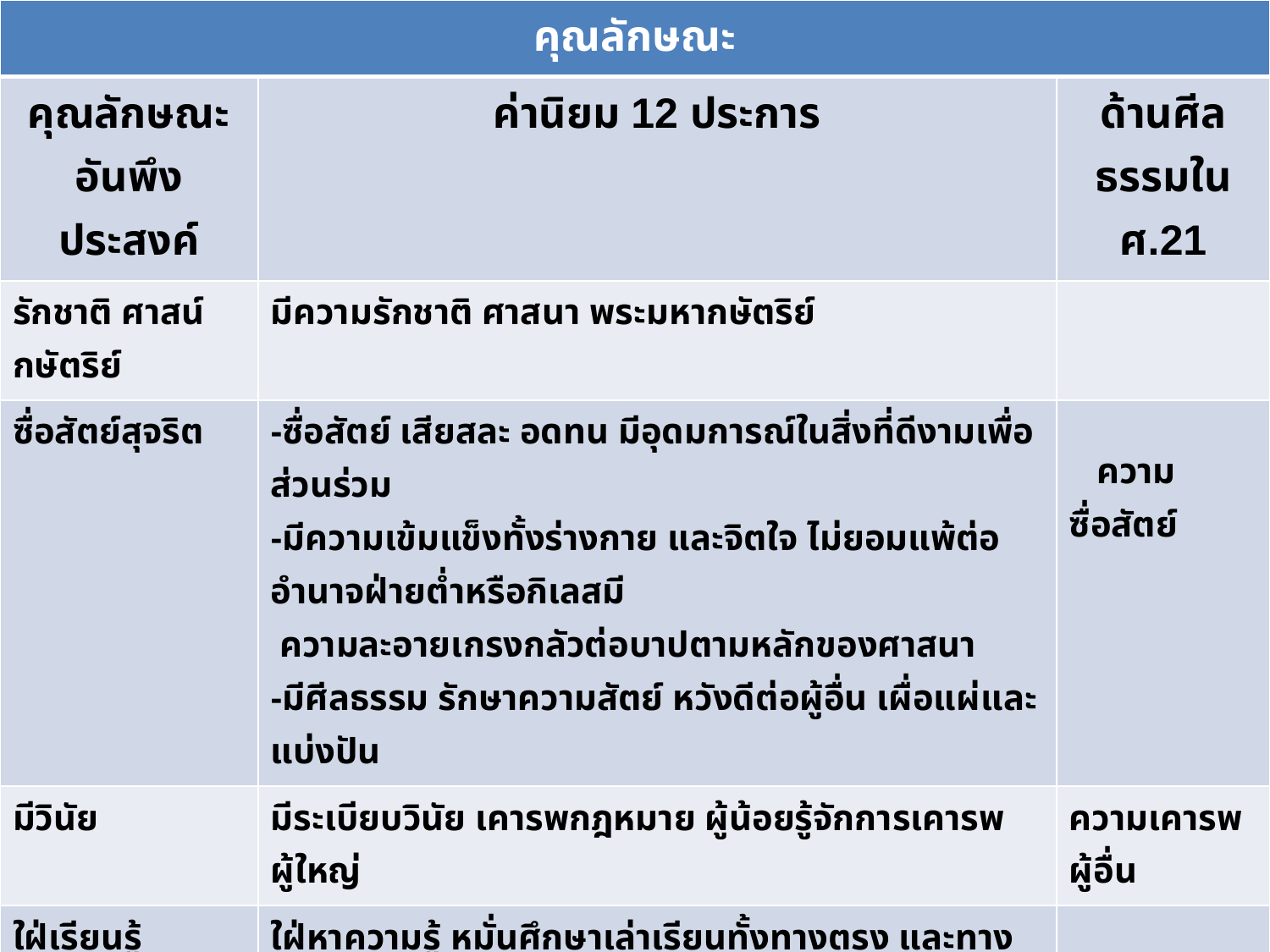

| คุณลักษณะ |  |  |
| --- | --- | --- |
| คุณลักษณะอันพึงประสงค์ | ค่านิยม 12 ประการ | ด้านศีลธรรมใน ศ.21 |
| รักชาติ ศาสน์ กษัตริย์ | มีความรักชาติ ศาสนา พระมหากษัตริย์ |  |
| ซื่อสัตย์สุจริต | -ซื่อสัตย์ เสียสละ อดทน มีอุดมการณ์ในสิ่งที่ดีงามเพื่อส่วนร่วม -มีความเข้มแข็งทั้งร่างกาย และจิตใจ ไม่ยอมแพ้ต่ออำนาจฝ่ายต่ำหรือกิเลสมี ความละอายเกรงกลัวต่อบาปตามหลักของศาสนา -มีศีลธรรม รักษาความสัตย์ หวังดีต่อผู้อื่น เผื่อแผ่และแบ่งปัน | ความซื่อสัตย์ |
| มีวินัย | มีระเบียบวินัย เคารพกฎหมาย ผู้น้อยรู้จักการเคารพผู้ใหญ่ | ความเคารพผู้อื่น |
| ใฝ่เรียนรู้ | ใฝ่หาความรู้ หมั่นศึกษาเล่าเรียนทั้งทางตรง และทางอ้อม |  |
| อยู่อย่างพอเพียง | รู้จักดำรงตนอยู่โดยใช้หลักปรัชญาของเศรษฐกิจพอเพียงตามพระราชดำรัสของพระบาทสมเด็จพระเจ้าอยู่หัว รู้จักอดออมไว้ใช้เมื่อยามจำเป็น มีไว้พอกินพอใช้ ถ้าเหลือก็แจกจ่ายจำหน่าย และพร้อมที่จะขยายกิจกรรมเมื่อมีความพร้อม เมื่อมีภูมิคุ้มกันที่ดี |  |
| มุ่งมั่นในการทำงาน | มีสติรู้ตัว รู้คิด รู้ทำ รู้ปฏิบัติตามพระราชดำรัสของพระบาทสมเด็จฯ |  |
| รักความเป็นไทย | -รักษาวัฒนธรรมประเพณีไทยอันดีงาม -กตัญญูต่อพ่อแม่ ผู้ปกครอง ครูบาอาจารย์ |  |
| จิตสาธารณะ | คำนึงถึงผลประโยชน์ของส่วนร่วม และของชาติมากกว่าผลประโยชน์ของตนเอง -เข้าใจเรียนรู้การเป็นประชาธิปไตย อันมีพระมหากษัตริย์ทรงเป็นประมุขที่ถูกต้อง | สำนึกพลเมือง |